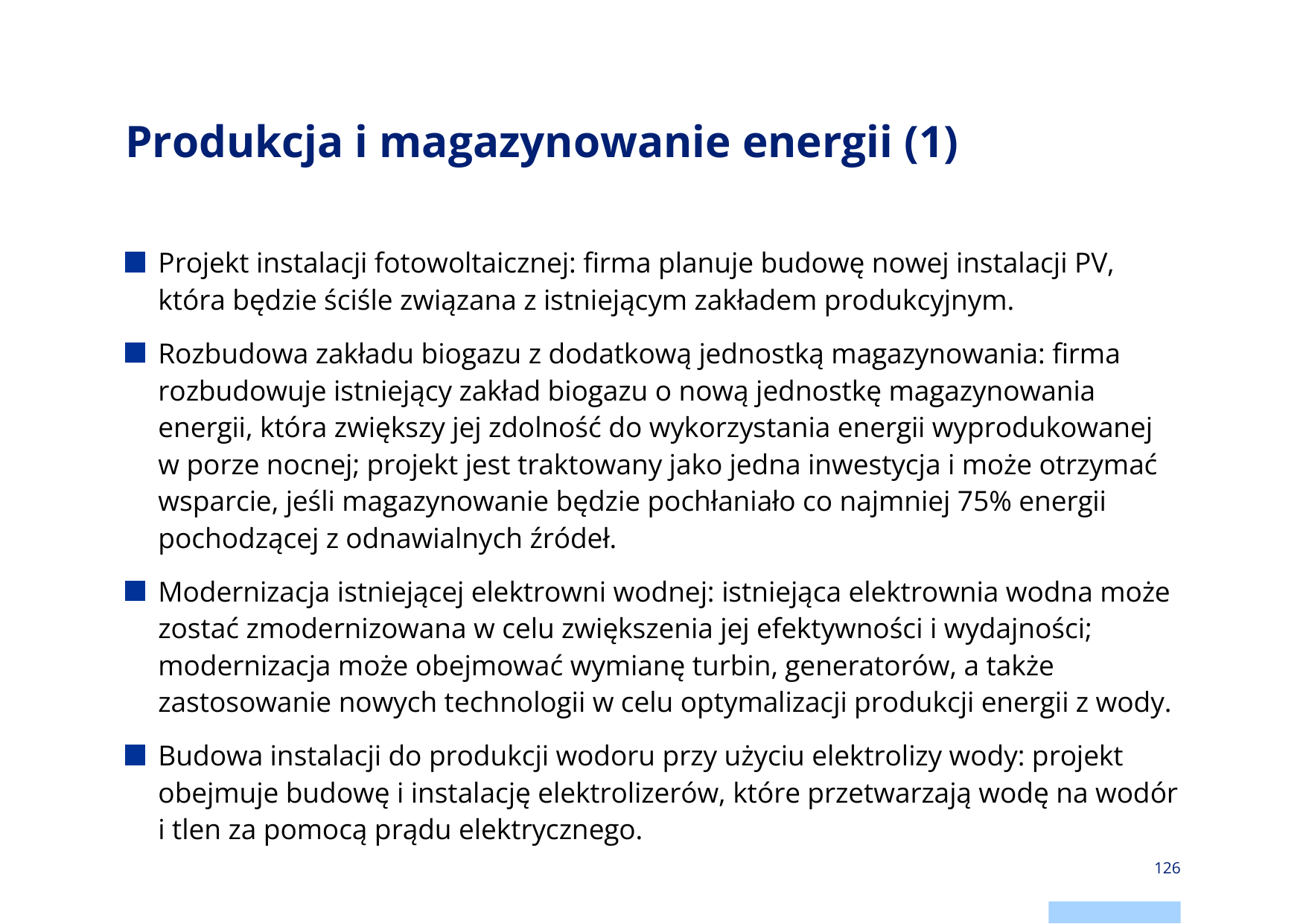

# Produkcja i magazynowanie energii (1)
Projekt instalacji fotowoltaicznej: firma planuje budowę nowej instalacji PV, która będzie ściśle związana z istniejącym zakładem produkcyjnym.
Rozbudowa zakładu biogazu z dodatkową jednostką magazynowania: firma rozbudowuje istniejący zakład biogazu o nową jednostkę magazynowania energii, która zwiększy jej zdolność do wykorzystania energii wyprodukowanej w porze nocnej; projekt jest traktowany jako jedna inwestycja i może otrzymać wsparcie, jeśli magazynowanie będzie pochłaniało co najmniej 75% energii pochodzącej z odnawialnych źródeł.
Modernizacja istniejącej elektrowni wodnej: istniejąca elektrownia wodna może zostać zmodernizowana w celu zwiększenia jej efektywności i wydajności; modernizacja może obejmować wymianę turbin, generatorów, a także zastosowanie nowych technologii w celu optymalizacji produkcji energii z wody.
Budowa instalacji do produkcji wodoru przy użyciu elektrolizy wody: projekt obejmuje budowę i instalację elektrolizerów, które przetwarzają wodę na wodór i tlen za pomocą prądu elektrycznego.

126